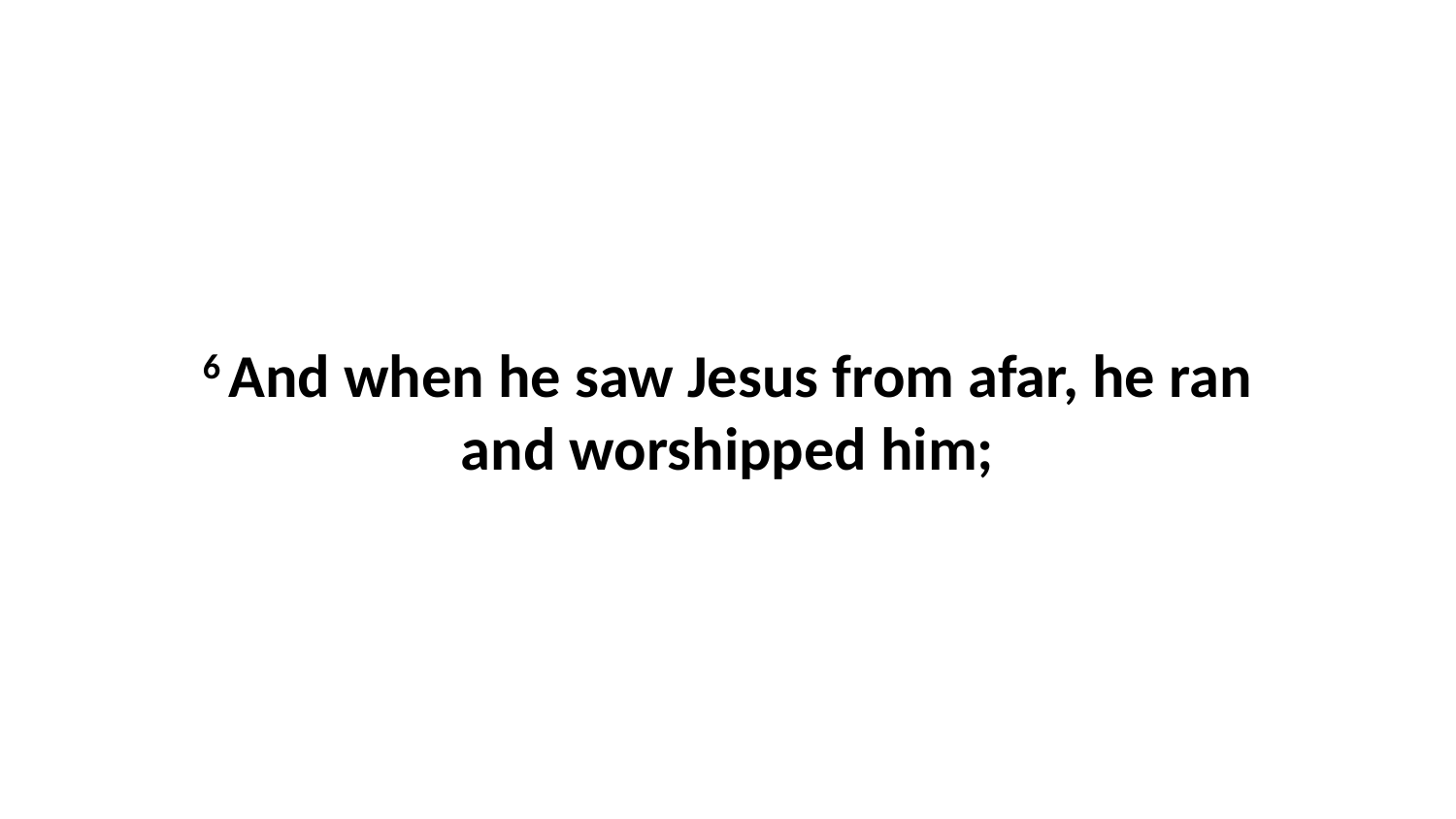

6 And when he saw Jesus from afar, he ran and worshipped him;